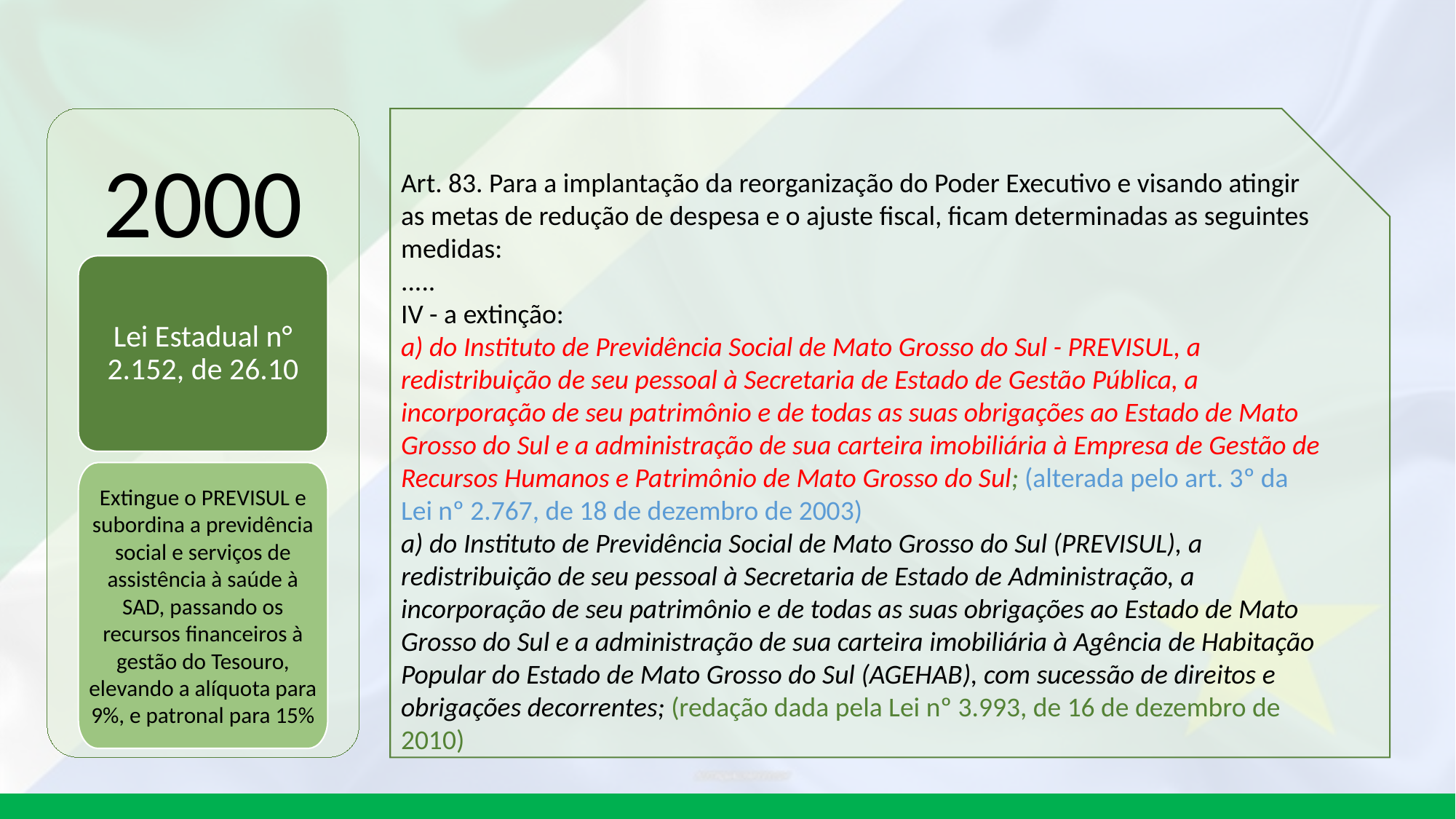

2000
Art. 83. Para a implantação da reorganização do Poder Executivo e visando atingir as metas de redução de despesa e o ajuste fiscal, ficam determinadas as seguintes medidas:
.....
IV - a extinção:
a) do Instituto de Previdência Social de Mato Grosso do Sul - PREVISUL, a redistribuição de seu pessoal à Secretaria de Estado de Gestão Pública, a incorporação de seu patrimônio e de todas as suas obrigações ao Estado de Mato Grosso do Sul e a administração de sua carteira imobiliária à Empresa de Gestão de Recursos Humanos e Patrimônio de Mato Grosso do Sul; (alterada pelo art. 3º da Lei nº 2.767, de 18 de dezembro de 2003)
a) do Instituto de Previdência Social de Mato Grosso do Sul (PREVISUL), a redistribuição de seu pessoal à Secretaria de Estado de Administração, a incorporação de seu patrimônio e de todas as suas obrigações ao Estado de Mato Grosso do Sul e a administração de sua carteira imobiliária à Agência de Habitação Popular do Estado de Mato Grosso do Sul (AGEHAB), com sucessão de direitos e obrigações decorrentes; (redação dada pela Lei nº 3.993, de 16 de dezembro de 2010)
Lei Estadual n° 2.152, de 26.10
Extingue o PREVISUL e subordina a previdência social e serviços de assistência à saúde à SAD, passando os recursos financeiros à gestão do Tesouro, elevando a alíquota para 9%, e patronal para 15%